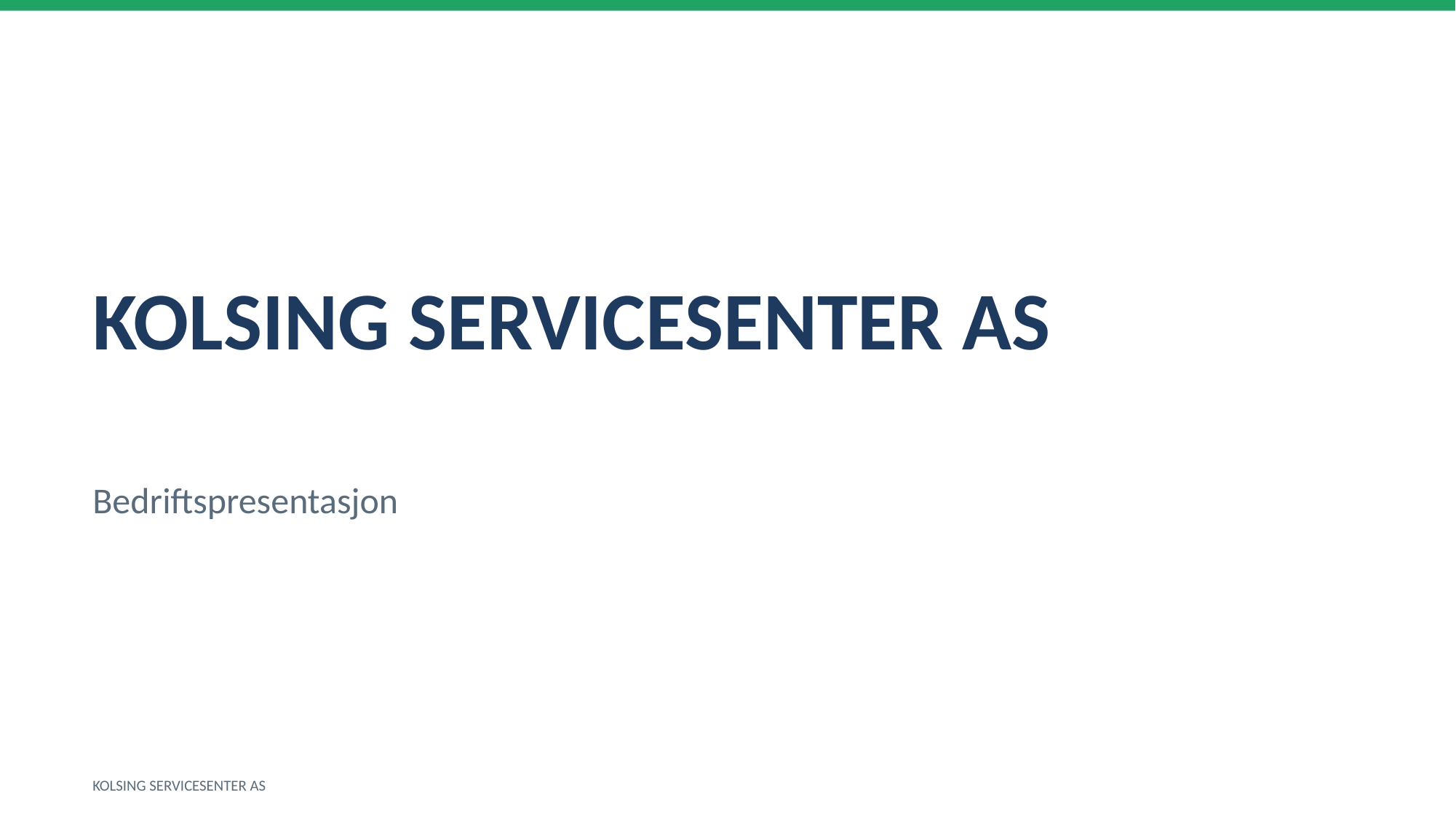

KOLSING SERVICESENTER AS
Bedriftspresentasjon
KOLSING SERVICESENTER AS